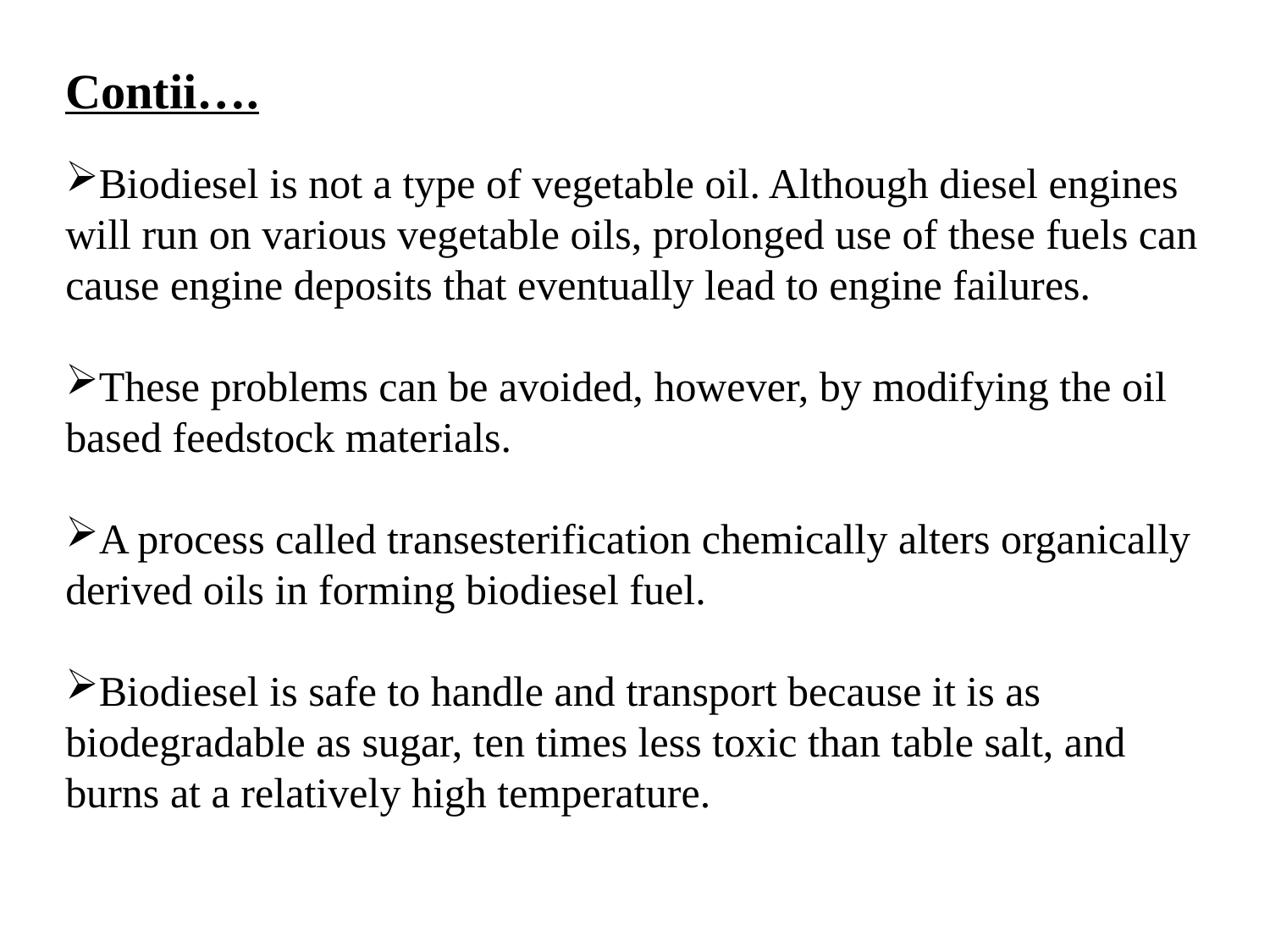

Contii….

Biodiesel is not a type of vegetable oil. Although diesel engines will run on various vegetable oils, prolonged use of these fuels can cause engine deposits that eventually lead to engine failures.

These problems can be avoided, however, by modifying the oil based feedstock materials.

A process called transesterification chemically alters organically derived oils in forming biodiesel fuel.

Biodiesel is safe to handle and transport because it is as biodegradable as sugar, ten times less toxic than table salt, and burns at a relatively high temperature.